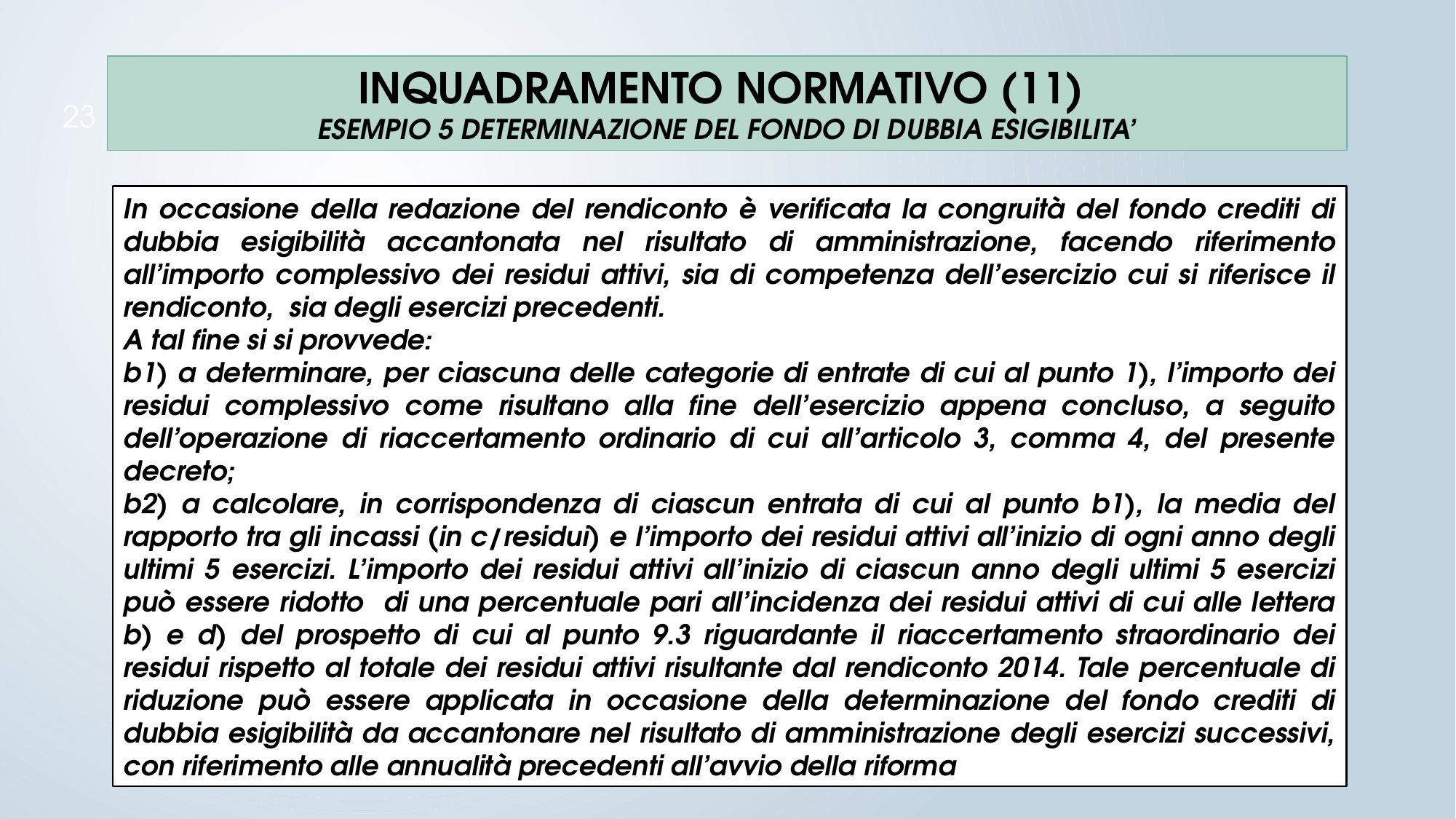

INQUADRAMENTO NORMATIVO (11)
ESEMPIO 5 DETERMINAZIONE DEL FONDO DI DUBBIA ESIGIBILITA’
23
In occasione della redazione del rendiconto è verificata la congruità del fondo crediti di dubbia esigibilità accantonata nel risultato di amministrazione, facendo riferimento all’importo complessivo dei residui attivi, sia di competenza dell’esercizio cui si riferisce il rendiconto,  sia degli esercizi precedenti.
A tal fine si si provvede:
b1) a determinare, per ciascuna delle categorie di entrate di cui al punto 1), l’importo dei residui complessivo come risultano alla fine dell’esercizio appena concluso, a seguito dell’operazione di riaccertamento ordinario di cui all’articolo 3, comma 4, del presente decreto;
b2) a calcolare, in corrispondenza di ciascun entrata di cui al punto b1), la media del rapporto tra gli incassi (in c/residui) e l’importo dei residui attivi all’inizio di ogni anno degli ultimi 5 esercizi. L’importo dei residui attivi all’inizio di ciascun anno degli ultimi 5 esercizi può essere ridotto  di una percentuale pari all’incidenza dei residui attivi di cui alle lettera b) e d) del prospetto di cui al punto 9.3 riguardante il riaccertamento straordinario dei residui rispetto al totale dei residui attivi risultante dal rendiconto 2014. Tale percentuale di riduzione può essere applicata in occasione della determinazione del fondo crediti di dubbia esigibilità da accantonare nel risultato di amministrazione degli esercizi successivi, con riferimento alle annualità precedenti all’avvio della riforma